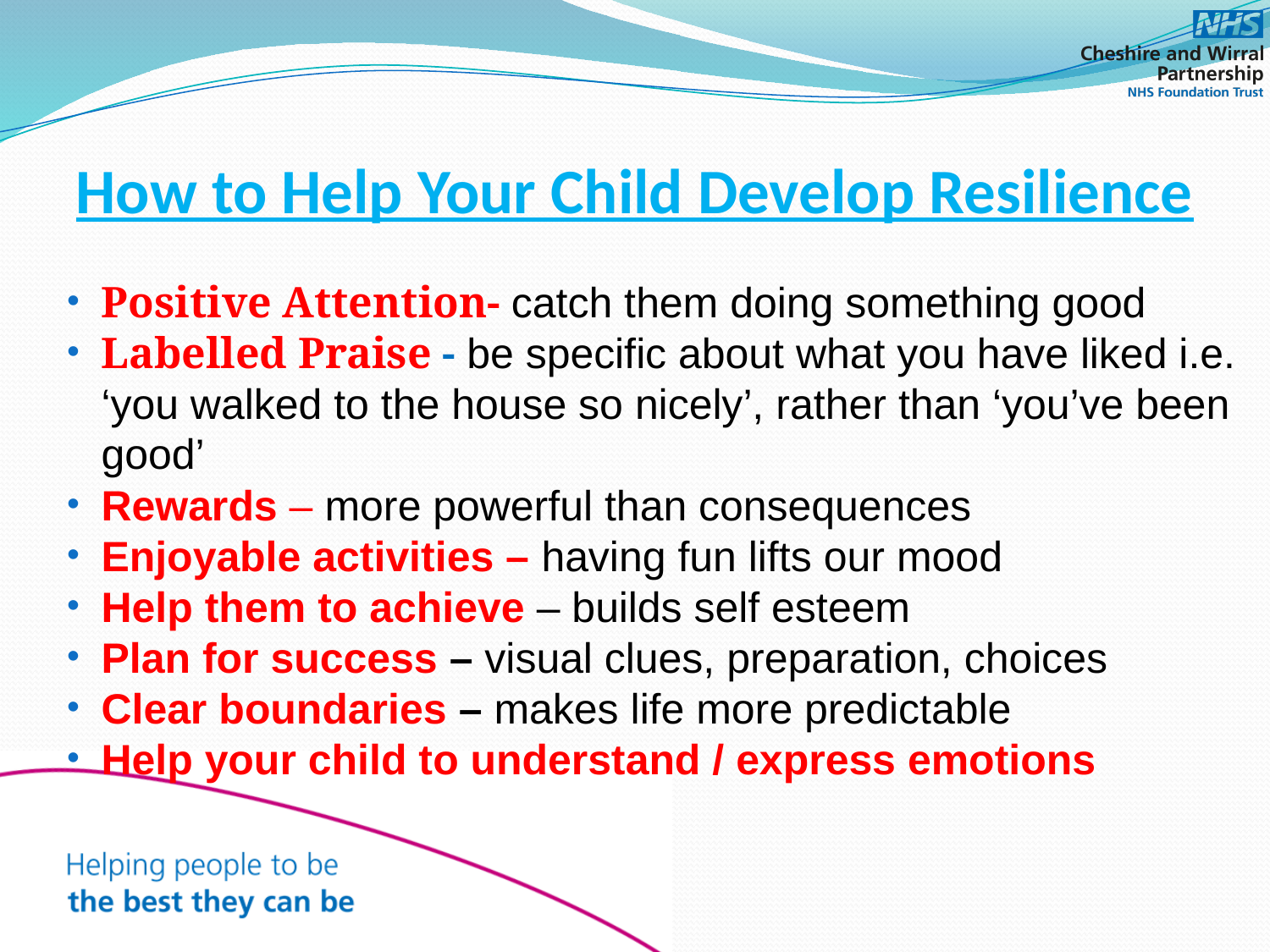

# How to Help Your Child Develop Resilience
Positive Attention- catch them doing something good
Labelled Praise - be specific about what you have liked i.e. ‘you walked to the house so nicely’, rather than ‘you’ve been good’
Rewards – more powerful than consequences
Enjoyable activities – having fun lifts our mood
Help them to achieve – builds self esteem
Plan for success – visual clues, preparation, choices
Clear boundaries – makes life more predictable
Help your child to understand / express emotions